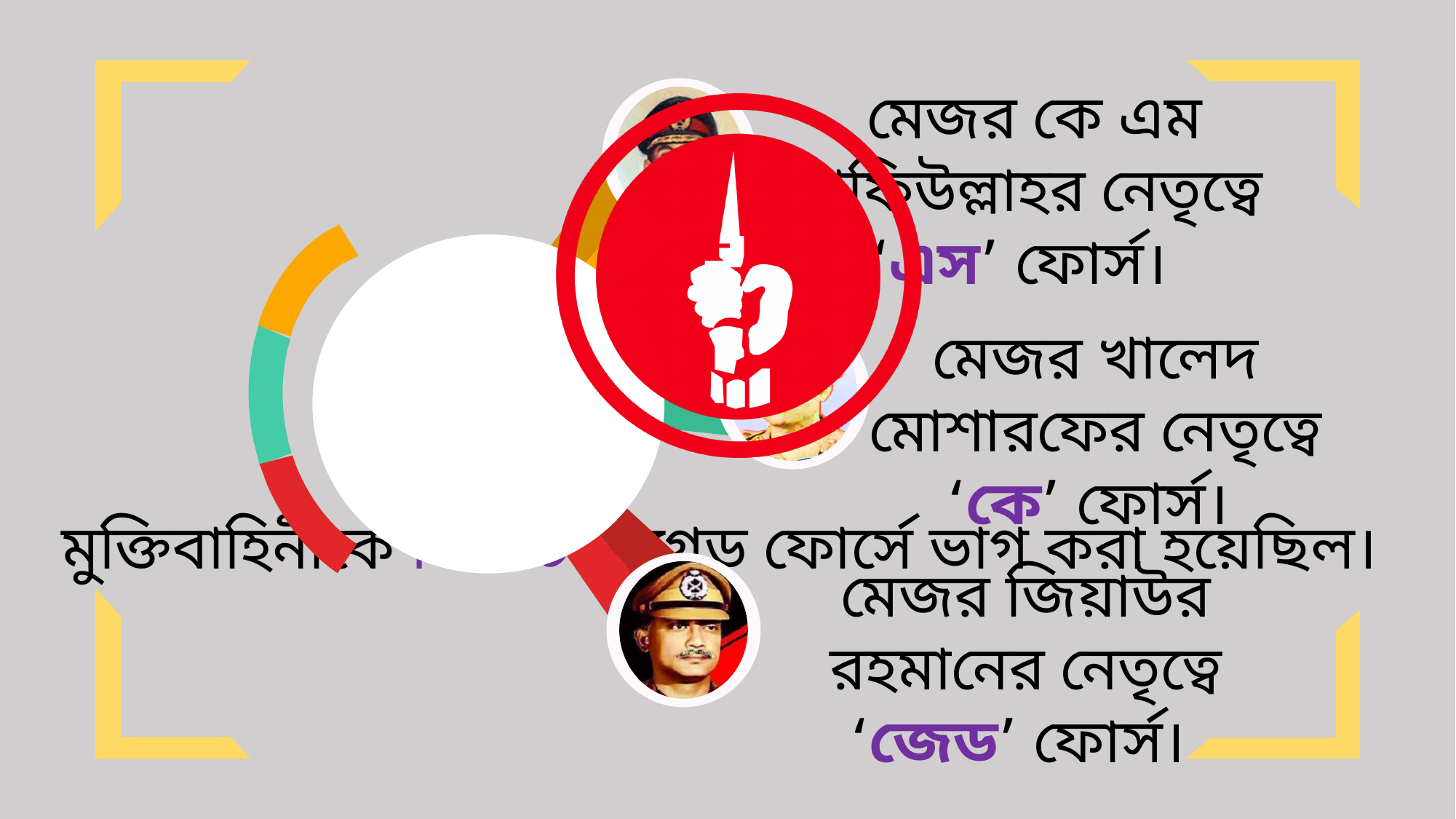

মেজর কে এম শফিউল্লাহর নেতৃত্বে ‘এস’ ফোর্স।

মেজর খালেদ মোশারফের নেতৃত্বে ‘কে’ ফোর্স।

মুক্তিবাহিনীকে তিনটি ব্রিগেড ফোর্সে ভাগ করা হয়েছিল।
মেজর জিয়াউর রহমানের নেতৃত্বে ‘জেড’ ফোর্স।